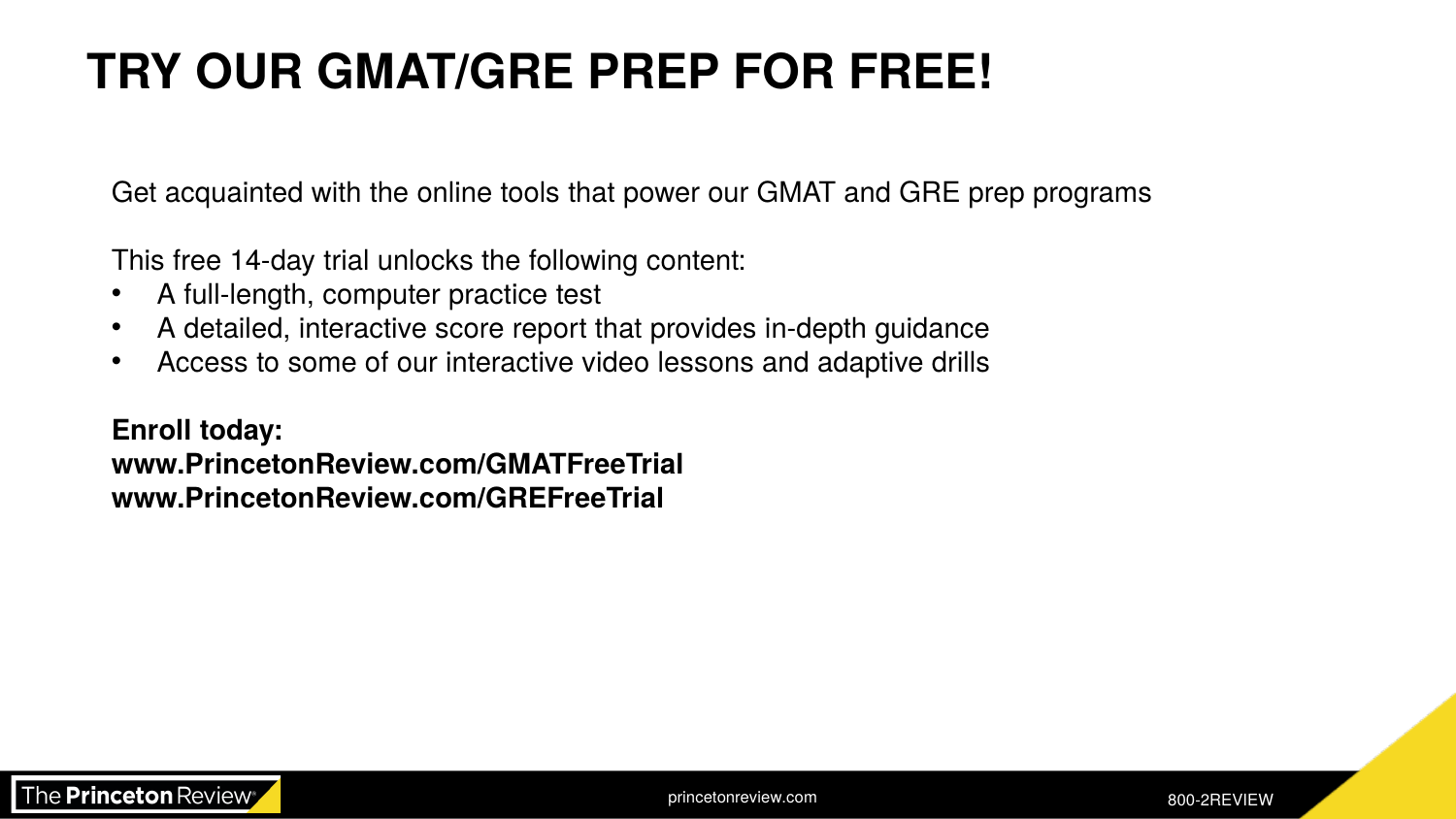

Doing Well o the MCAT
TRY OUR GMAT/GRE PREP FOR FREE!
Get acquainted with the online tools that power our GMAT and GRE prep programs

This free 14-day trial unlocks the following content:
A full-length, computer practice test
A detailed, interactive score report that provides in-depth guidance
Access to some of our interactive video lessons and adaptive drills

Enroll today:
www.PrincetonReview.com/GMATFreeTrial
www.PrincetonReview.com/GREFreeTrial